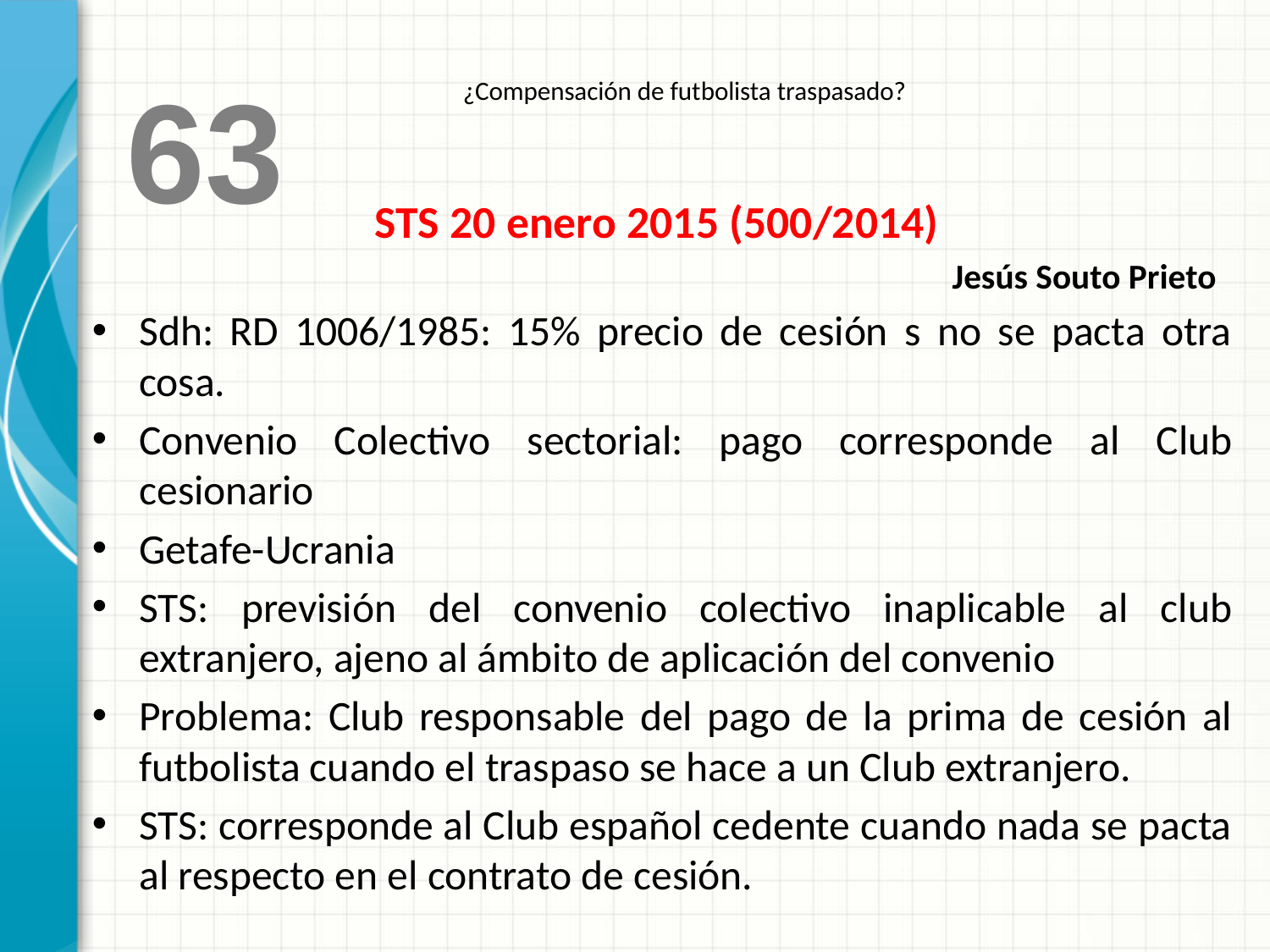

¿Compensación de futbolista traspasado?
 63
STS 20 enero 2015 (500/2014)
Jesús Souto Prieto
Sdh: RD 1006/1985: 15% precio de cesión s no se pacta otra cosa.
Convenio Colectivo sectorial: pago corresponde al Club cesionario
Getafe-Ucrania
STS: previsión del convenio colectivo inaplicable al club extranjero, ajeno al ámbito de aplicación del convenio
Problema: Club responsable del pago de la prima de cesión al futbolista cuando el traspaso se hace a un Club extranjero.
STS: corresponde al Club español cedente cuando nada se pacta al respecto en el contrato de cesión.